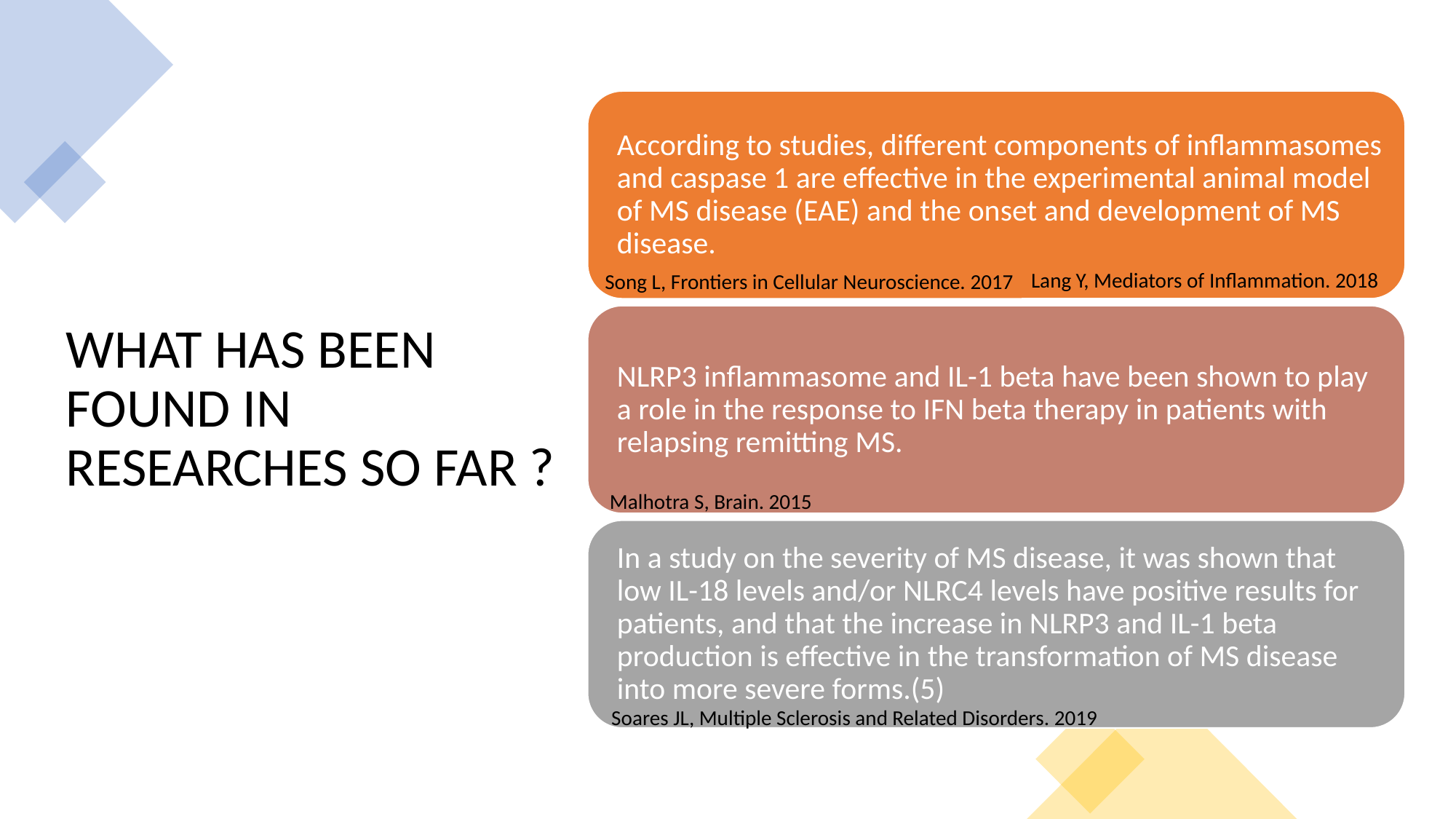

# WHAT HAS BEEN FOUND IN RESEARCHES SO FAR ?
According to studies, different components of inflammasomes and caspase 1 are effective in the experimental animal model of MS disease (EAE) and the onset and development of MS disease.
NLRP3 inflammasome and IL-1 beta have been shown to play a role in the response to IFN beta therapy in patients with relapsing remitting MS.
In a study on the severity of MS disease, it was shown that low IL-18 levels and/or NLRC4 levels have positive results for patients, and that the increase in NLRP3 and IL-1 beta production is effective in the transformation of MS disease into more severe forms.(5)

Lang Y, Mediators of Inflammation. 2018
Song L, Frontiers in Cellular Neuroscience. 2017
Malhotra S, Brain. 2015

Soares JL, Multiple Sclerosis and Related Disorders. 2019